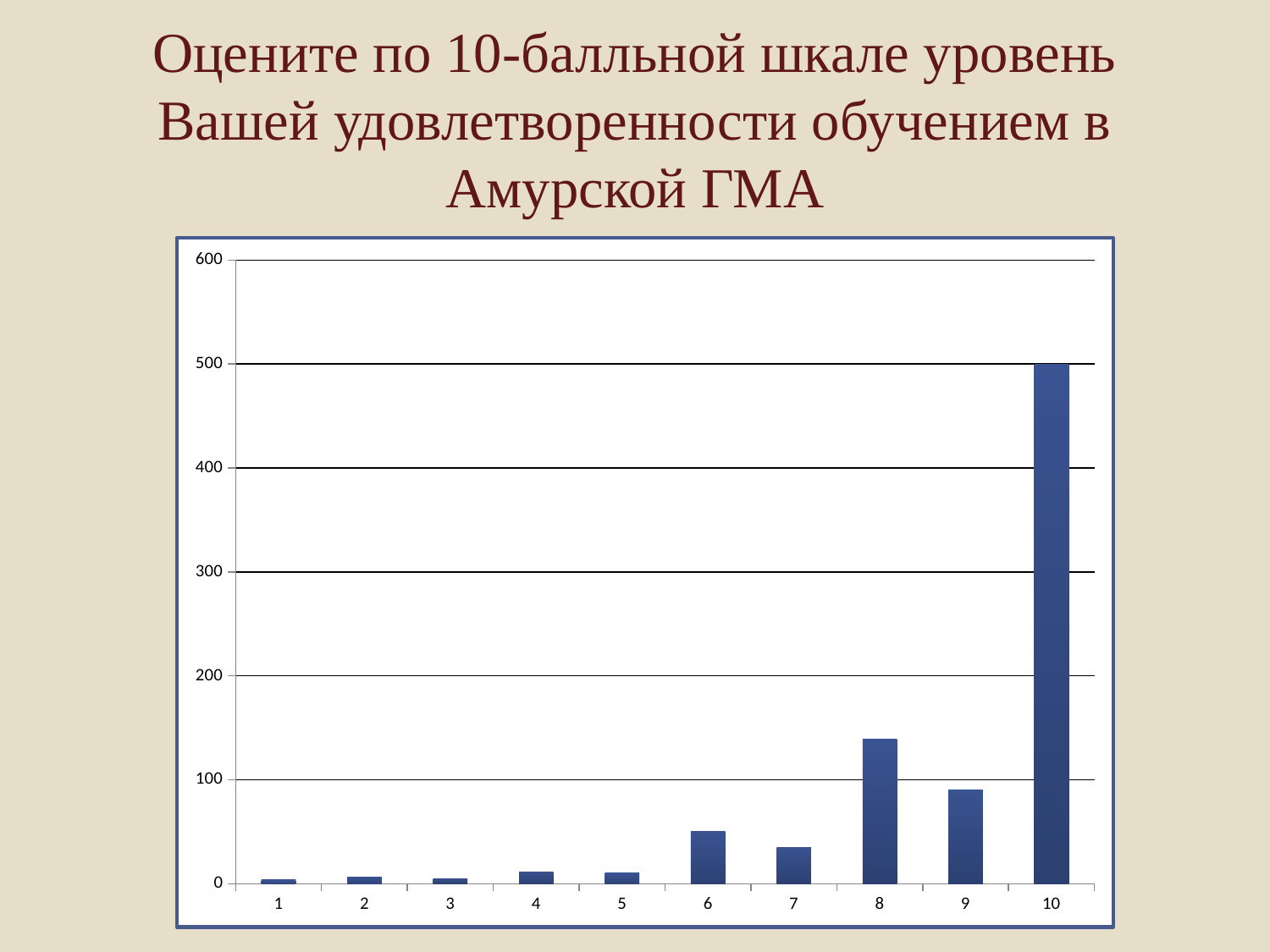

# Оцените по 10-балльной шкале уровень Вашей удовлетворенности обучением в Амурской ГМА

### Chart

| Category | Ряд 1 |
|---|---|
| 1 | 4.0 |
| 2 | 6.0 |
| 3 | 5.0 |
| 4 | 11.0 |
| 5 | 10.0 |
| 6 | 50.0 |
| 7 | 35.0 |
| 8 | 139.0 |
| 9 | 90.0 |
| 10 | 500.0 |